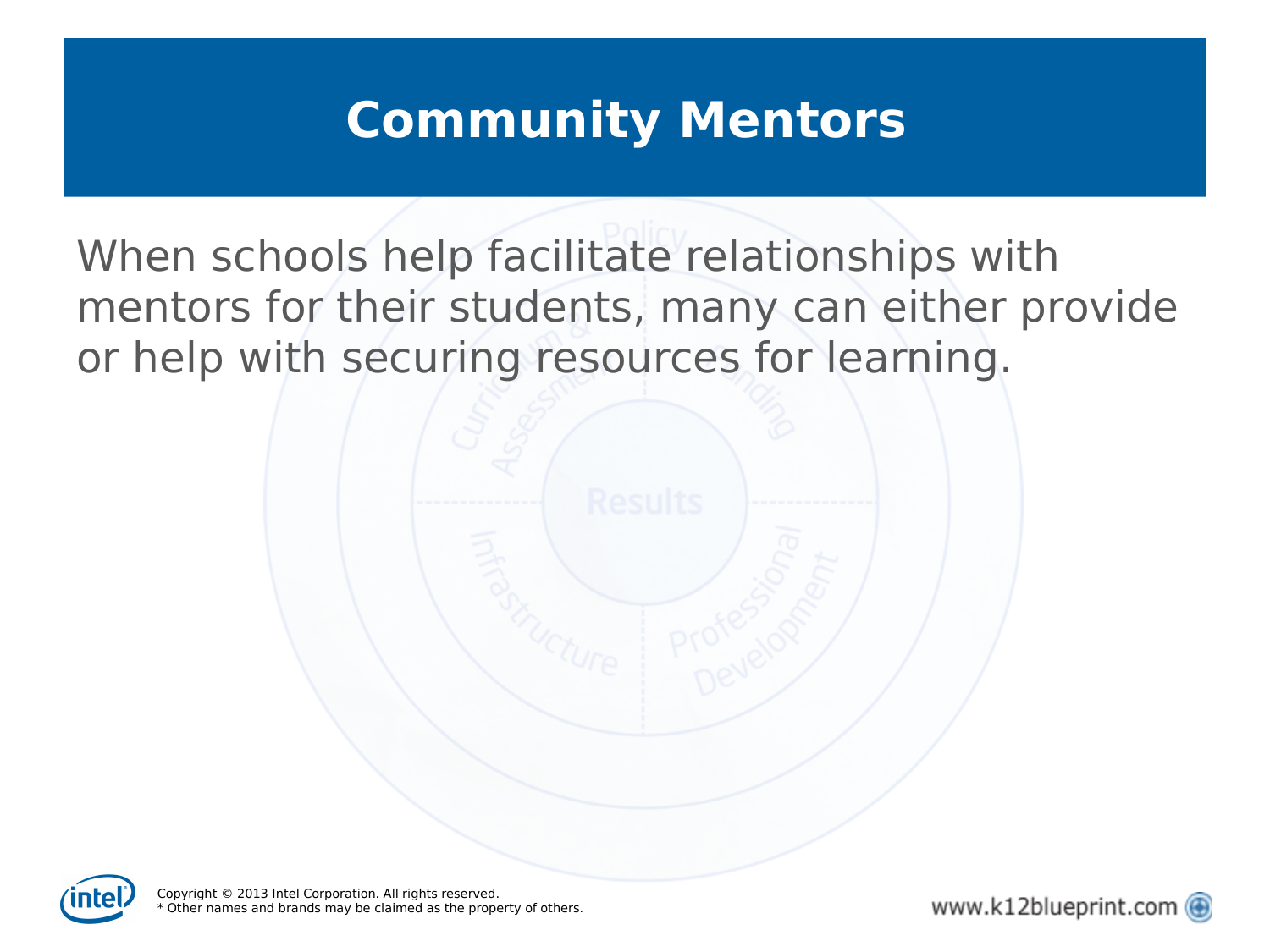

# Community Mentors
When schools help facilitate relationships with mentors for their students, many can either provide or help with securing resources for learning.